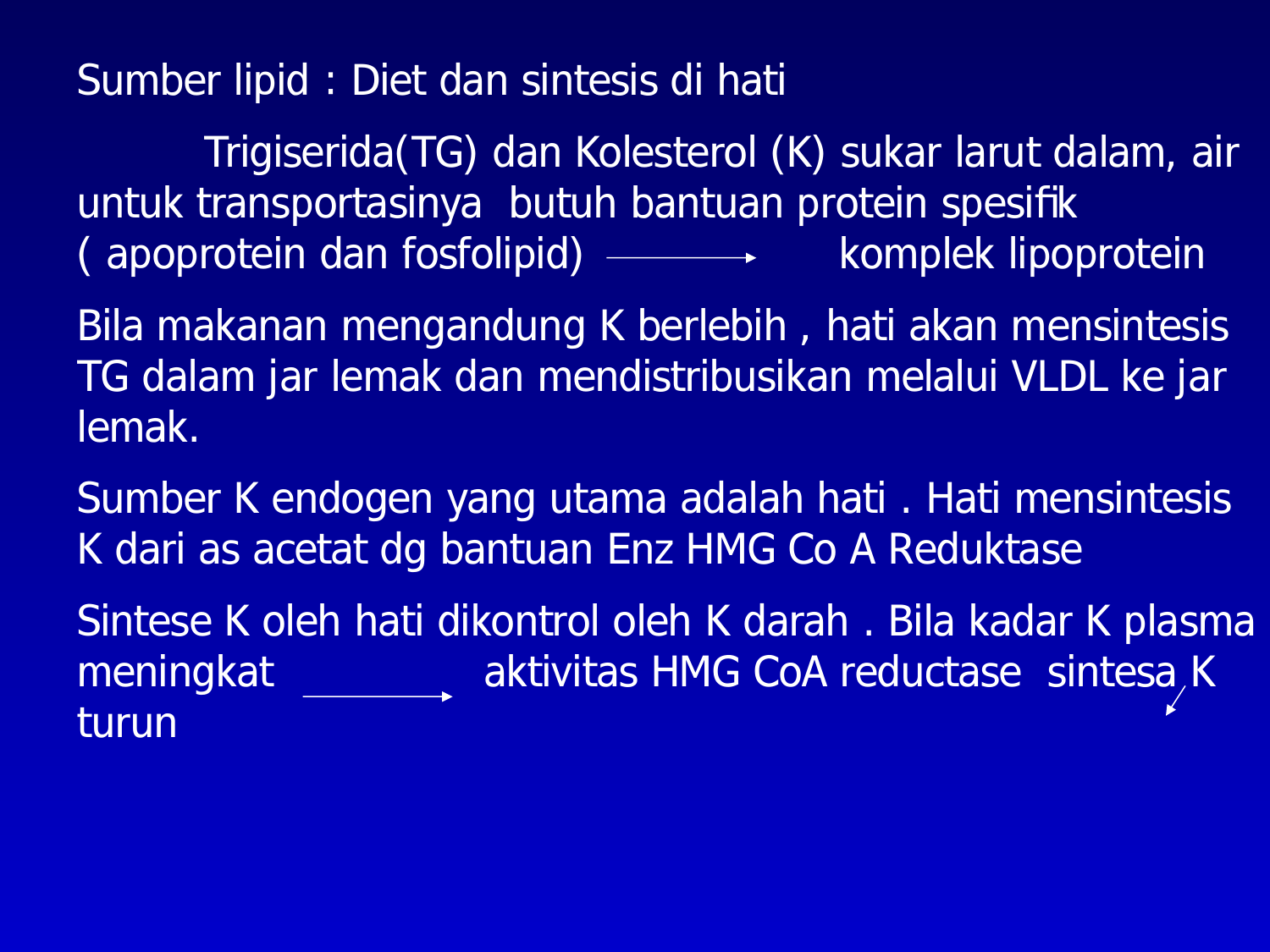

Sumber lipid : Diet dan sintesis di hati
	Trigiserida(TG) dan Kolesterol (K) sukar larut dalam, air untuk transportasinya  butuh bantuan protein spesifik             ( apoprotein dan fosfolipid) 		komplek lipoprotein
Bila makanan mengandung K berlebih , hati akan mensintesis TG dalam jar lemak dan mendistribusikan melalui VLDL ke jar lemak.
Sumber K endogen yang utama adalah hati . Hati mensintesis K dari as acetat dg bantuan Enz HMG Co A Reduktase
Sintese K oleh hati dikontrol oleh K darah . Bila kadar K plasma meningkat 		  aktivitas HMG CoA reductase  sintesa K turun